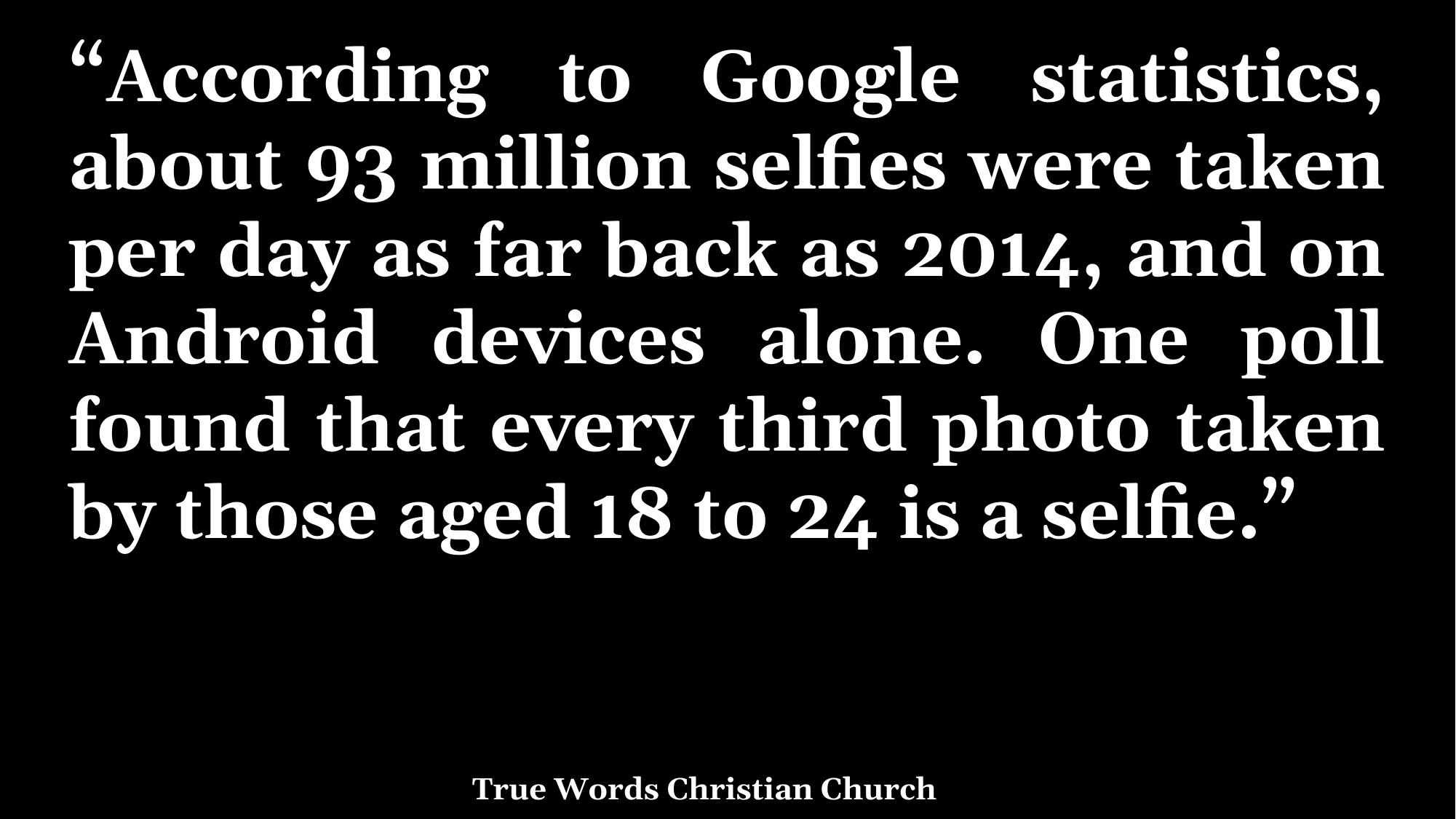

“According to Google statistics, about 93 million selfies were taken per day as far back as 2014, and on Android devices alone. One poll found that every third photo taken by those aged 18 to 24 is a selfie.”
True Words Christian Church